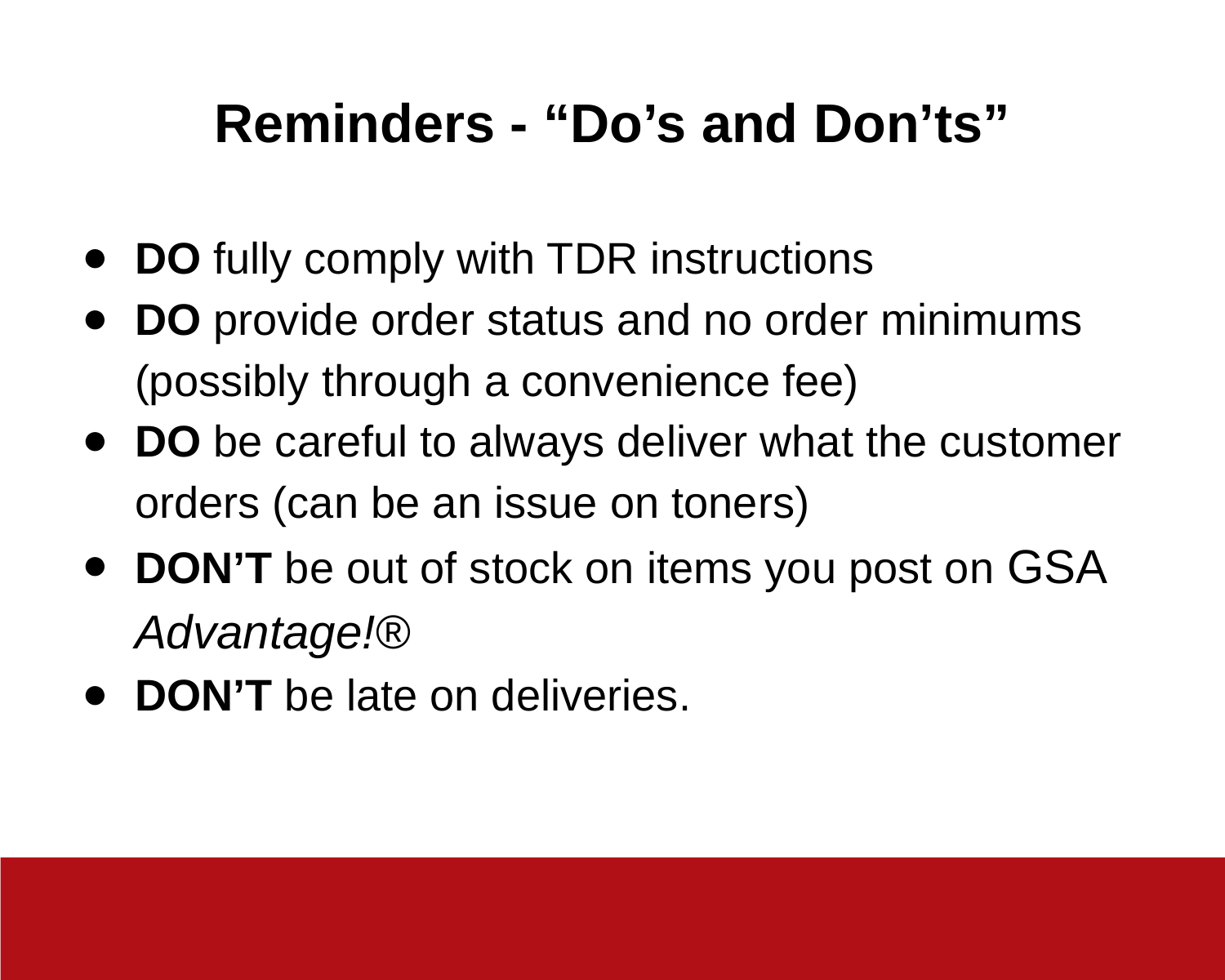

# Reminders - “Do’s and Don’ts”
DO fully comply with TDR instructions
DO provide order status and no order minimums (possibly through a convenience fee)
DO be careful to always deliver what the customer orders (can be an issue on toners)
DON’T be out of stock on items you post on GSA Advantage!®
DON’T be late on deliveries.